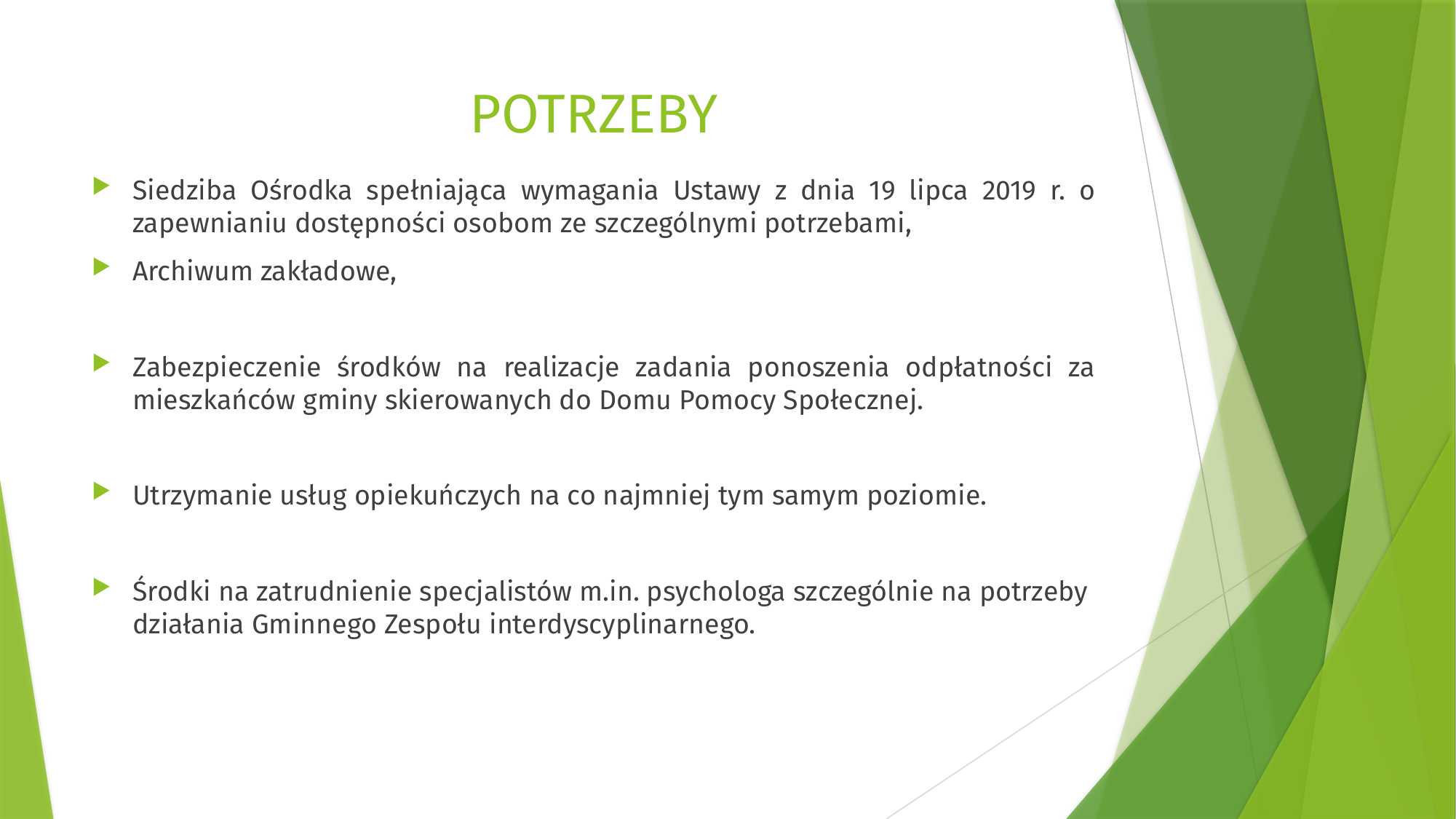

# POTRZEBY
Siedziba Ośrodka spełniająca wymagania Ustawy z dnia 19 lipca 2019 r. o zapewnianiu dostępności osobom ze szczególnymi potrzebami,
Archiwum zakładowe,

Zabezpieczenie środków na realizacje zadania ponoszenia odpłatności za mieszkańców gminy skierowanych do Domu Pomocy Społecznej.

Utrzymanie usług opiekuńczych na co najmniej tym samym poziomie.

Środki na zatrudnienie specjalistów m.in. psychologa szczególnie na potrzeby działania Gminnego Zespołu interdyscyplinarnego.